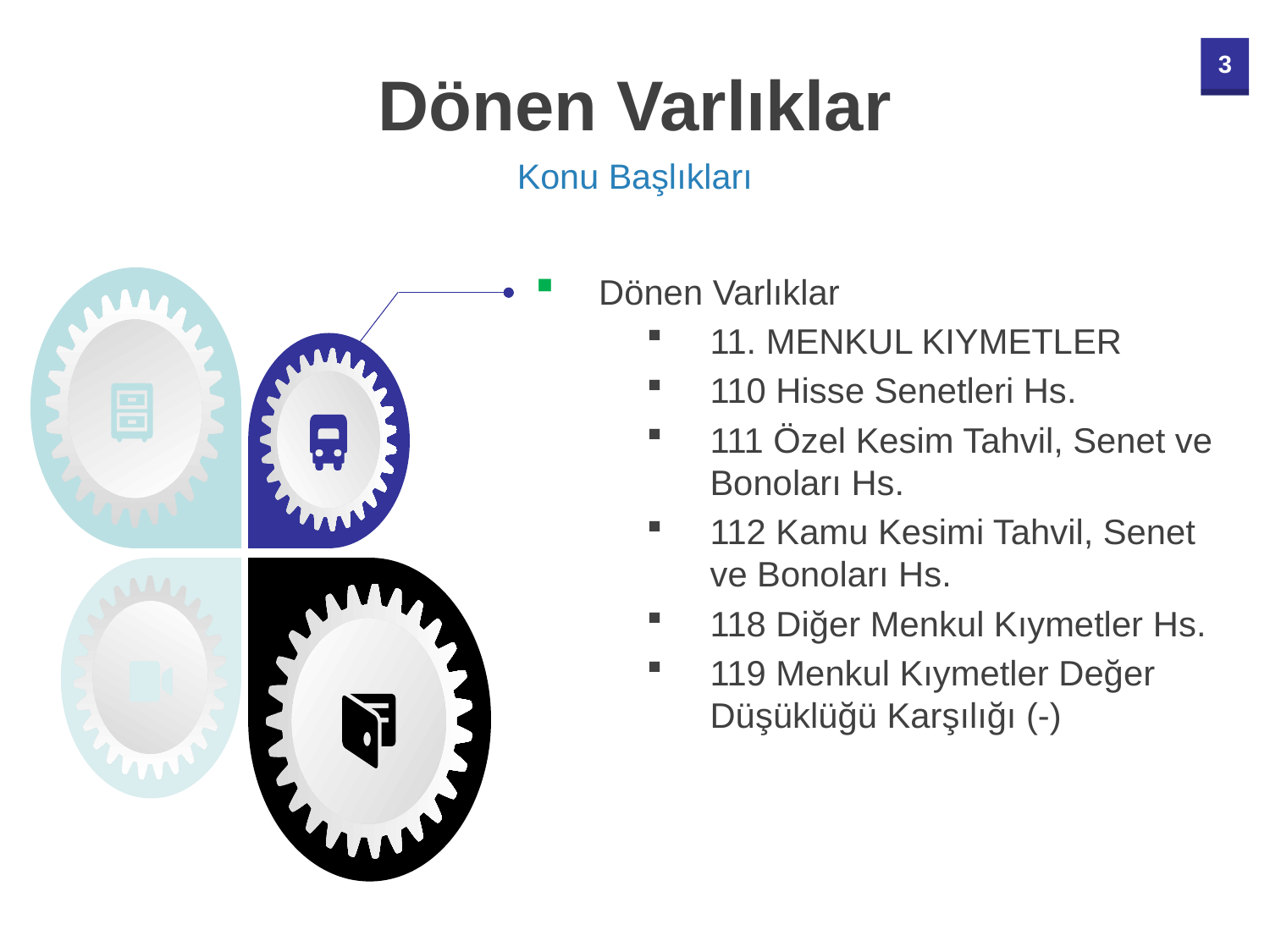

Dönen Varlıklar
Konu Başlıkları
Dönen Varlıklar
11. MENKUL KIYMETLER
110 Hisse Senetleri Hs.
111 Özel Kesim Tahvil, Senet ve Bonoları Hs.
112 Kamu Kesimi Tahvil, Senet ve Bonoları Hs.
118 Diğer Menkul Kıymetler Hs.
119 Menkul Kıymetler Değer Düşüklüğü Karşılığı (-)